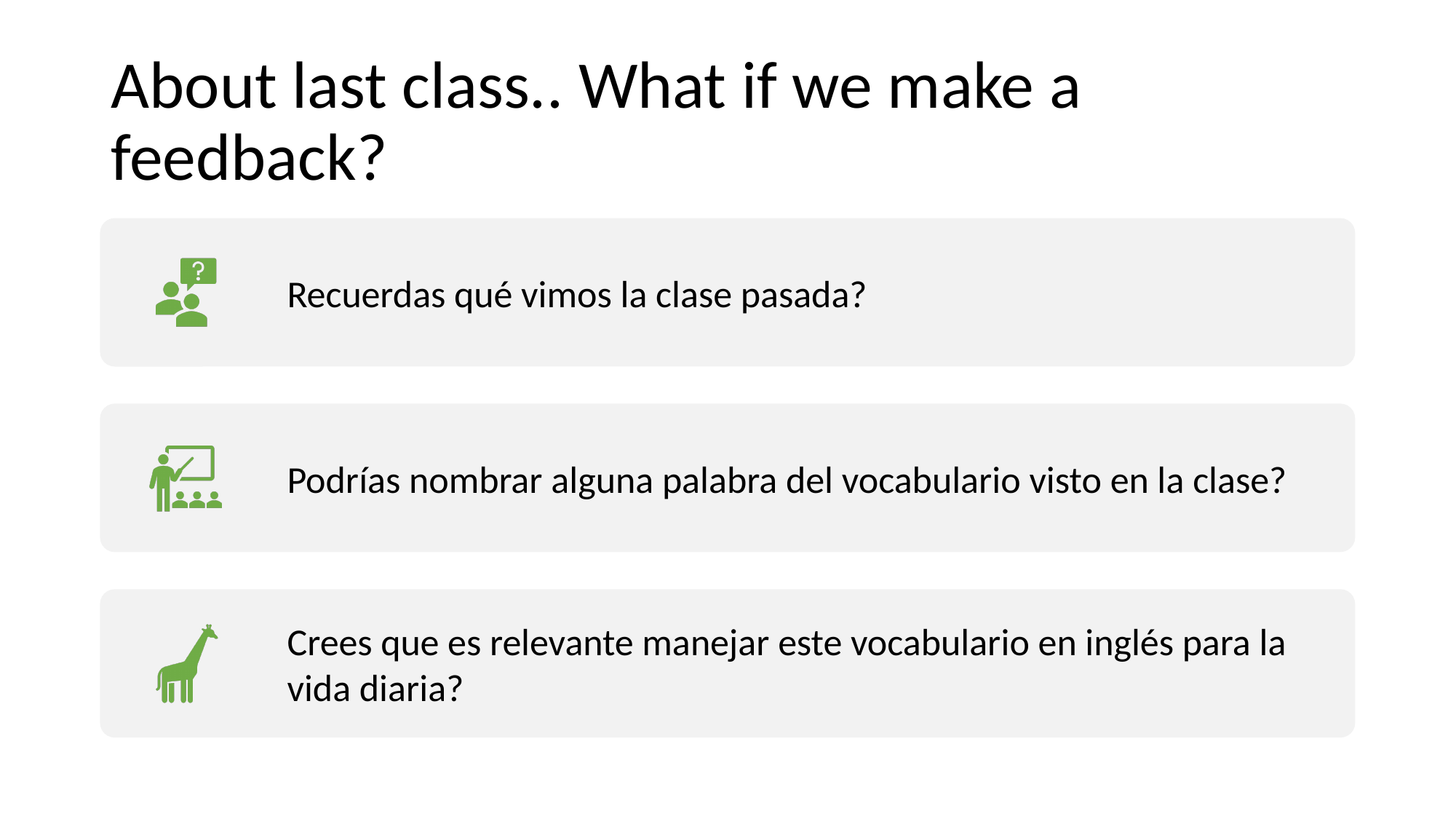

# About last class.. What if we make a feedback?
Recuerdas qué vimos la clase pasada?
Podrías nombrar alguna palabra del vocabulario visto en la clase?
Crees que es relevante manejar este vocabulario en inglés para la vida diaria?